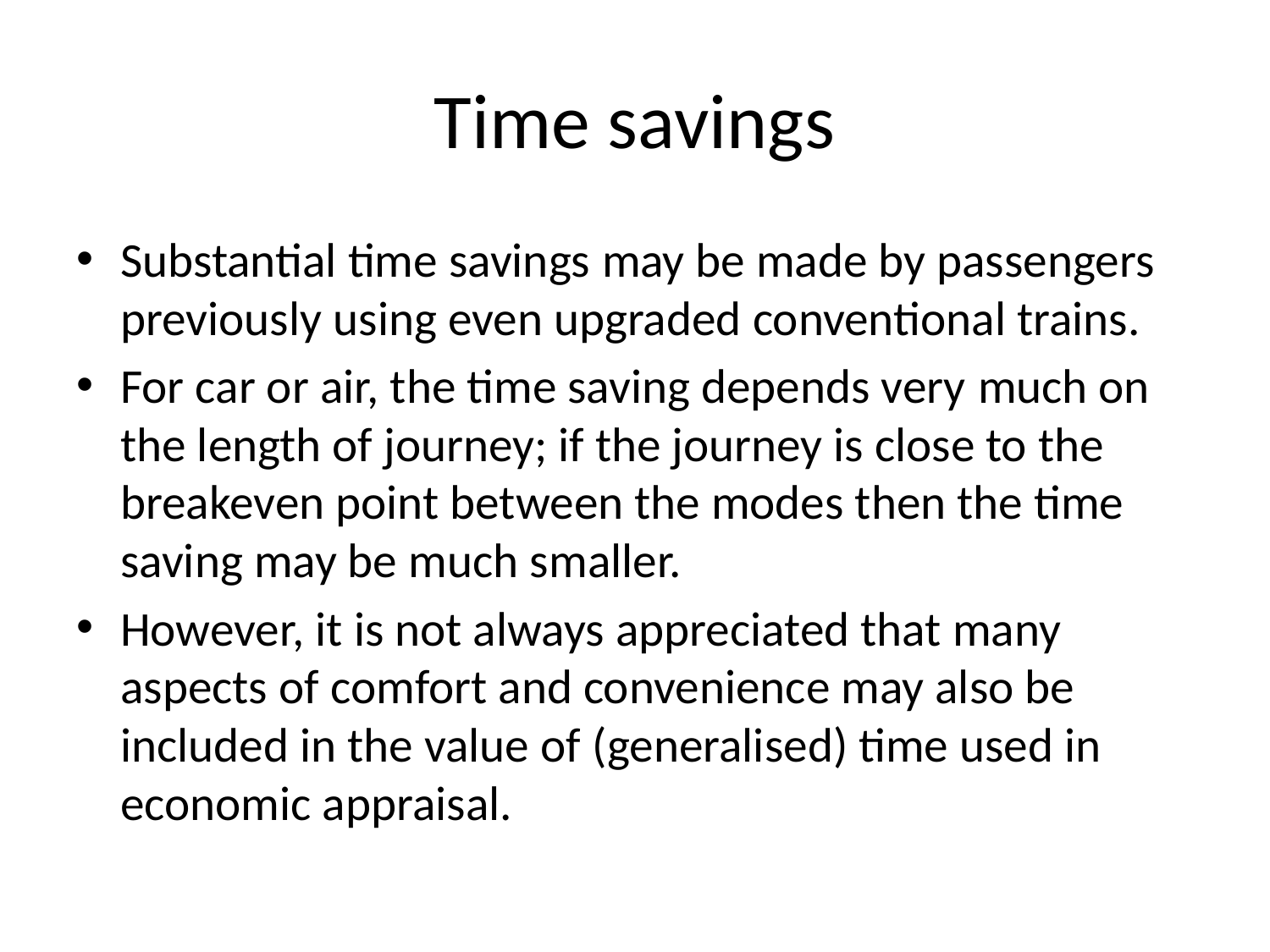

# Time savings
Substantial time savings may be made by passengers previously using even upgraded conventional trains.
For car or air, the time saving depends very much on the length of journey; if the journey is close to the breakeven point between the modes then the time saving may be much smaller.
However, it is not always appreciated that many aspects of comfort and convenience may also be included in the value of (generalised) time used in economic appraisal.